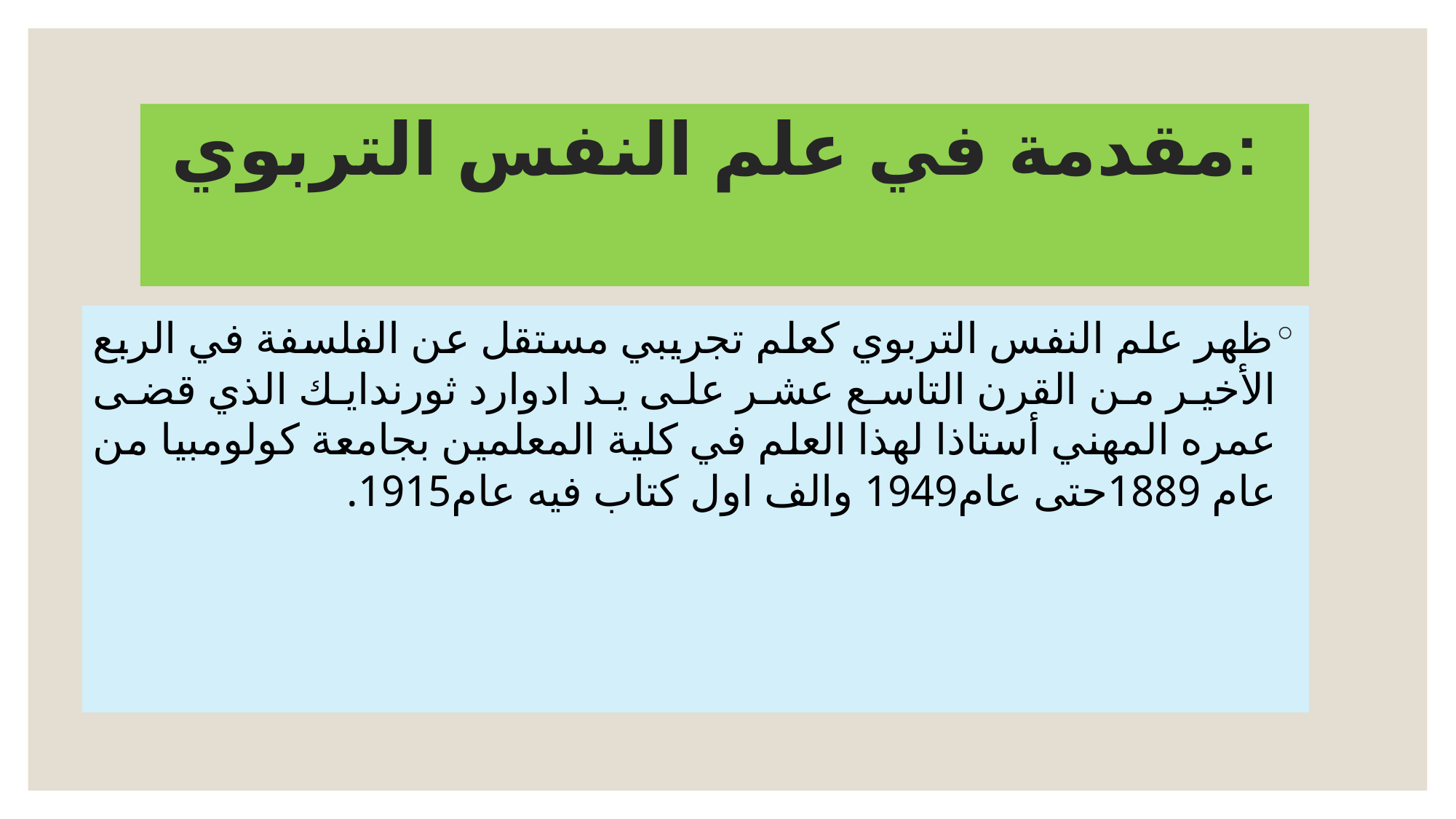

# مقدمة في علم النفس التربوي:
ظهر علم النفس التربوي كعلم تجريبي مستقل عن الفلسفة في الربع الأخير من القرن التاسع عشر على يد ادوارد ثورندايك الذي قضى عمره المهني أستاذا لهذا العلم في كلية المعلمين بجامعة كولومبيا من عام 1889حتى عام1949 والف اول كتاب فيه عام1915.